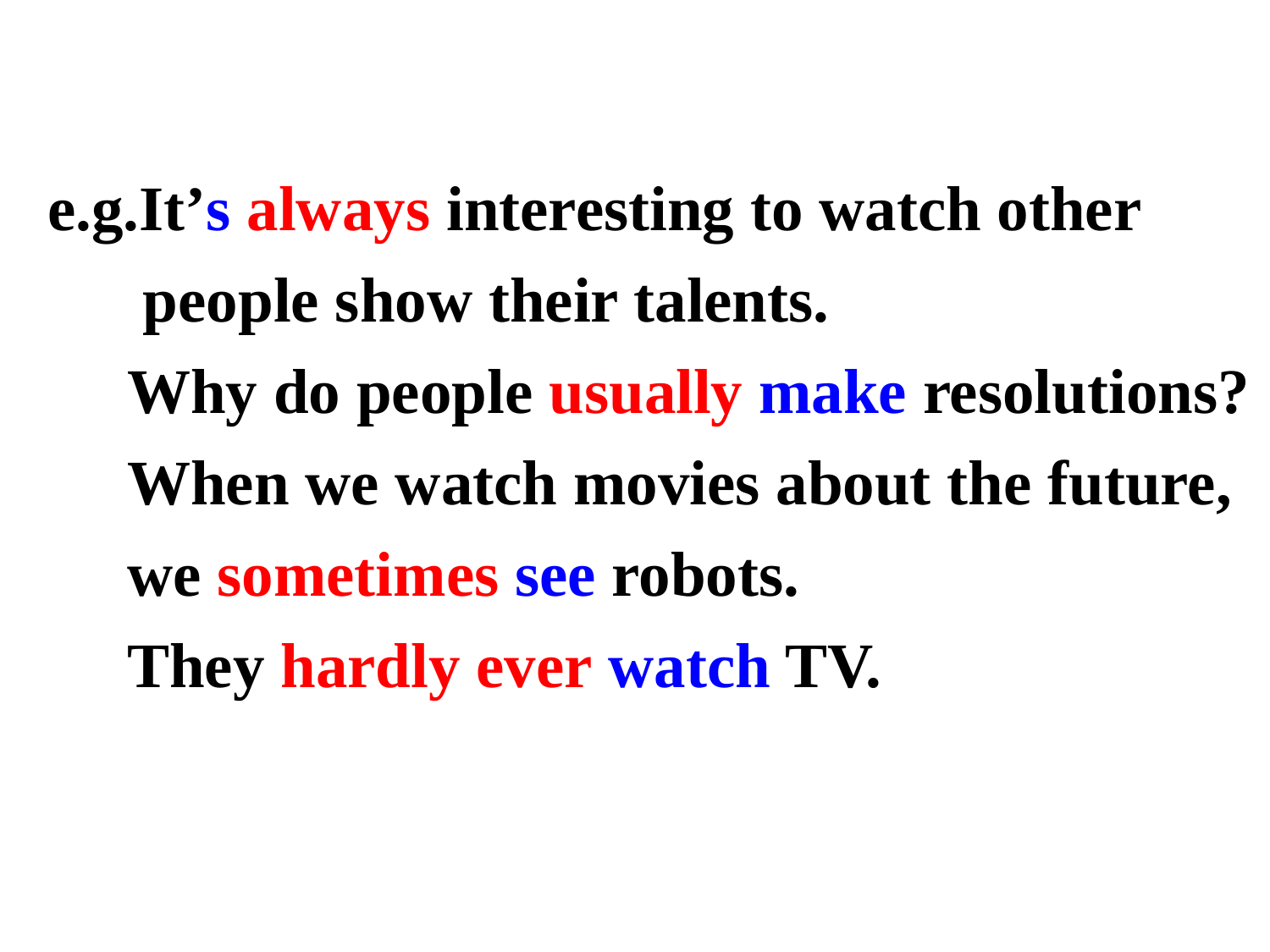

e.g.It’s always interesting to watch other
      people show their talents.
     Why do people usually make resolutions?
     When we watch movies about the future,
     we sometimes see robots.
     They hardly ever watch TV.